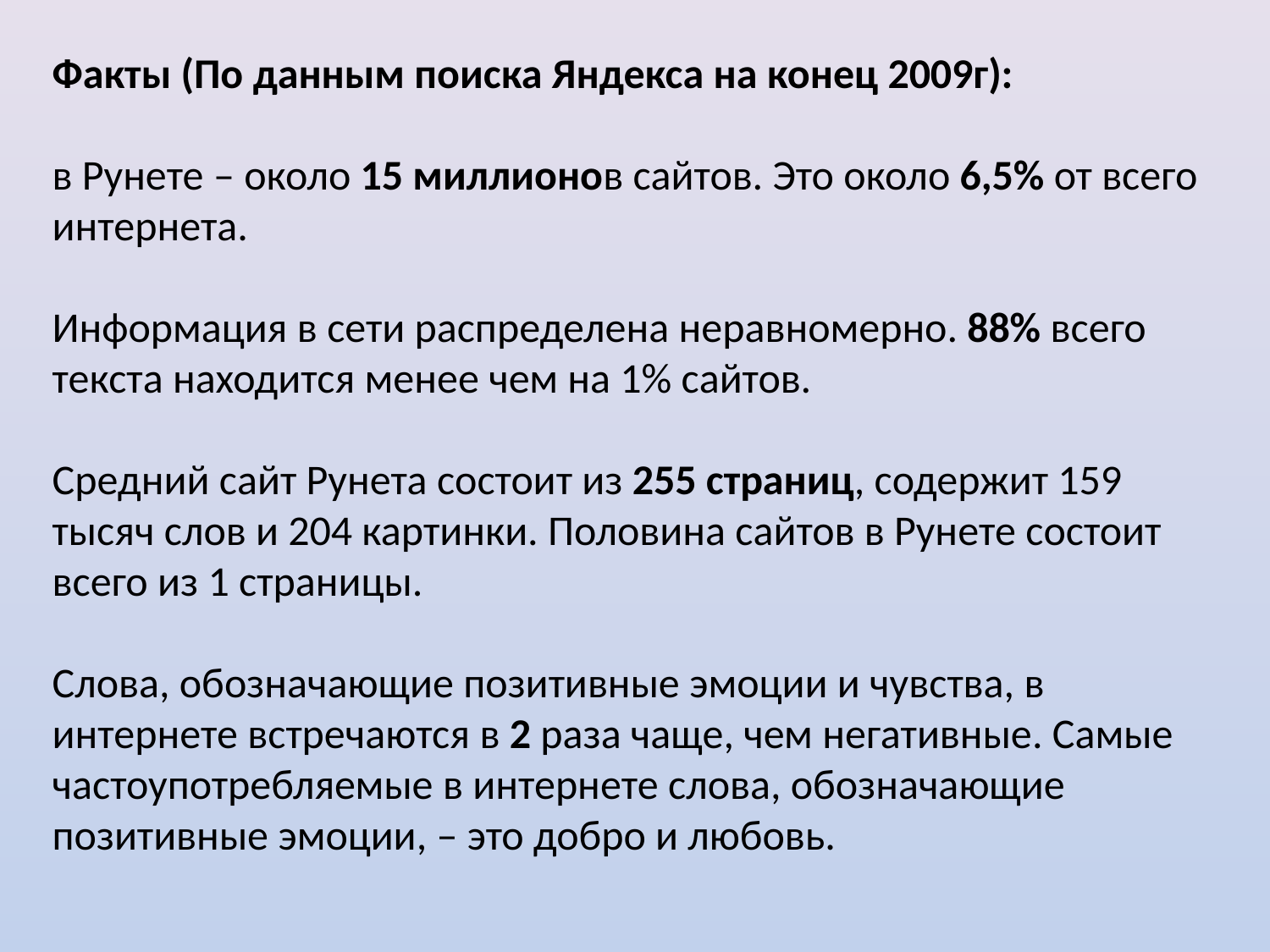

Факты (По данным поиска Яндекса на конец 2009г):

в Рунете – около 15 миллионов сайтов. Это около 6,5% от всего интернета.

Информация в сети распределена неравномерно. 88% всего текста находится менее чем на 1% сайтов.

Средний сайт Рунета состоит из 255 страниц, содержит 159 тысяч слов и 204 картинки. Половина сайтов в Рунете состоит всего из 1 страницы.

Слова, обозначающие позитивные эмоции и чувства, в интернете встречаются в 2 раза чаще, чем негативные. Самые частоупотребляемые в интернете слова, обозначающие позитивные эмоции, – это добро и любовь.